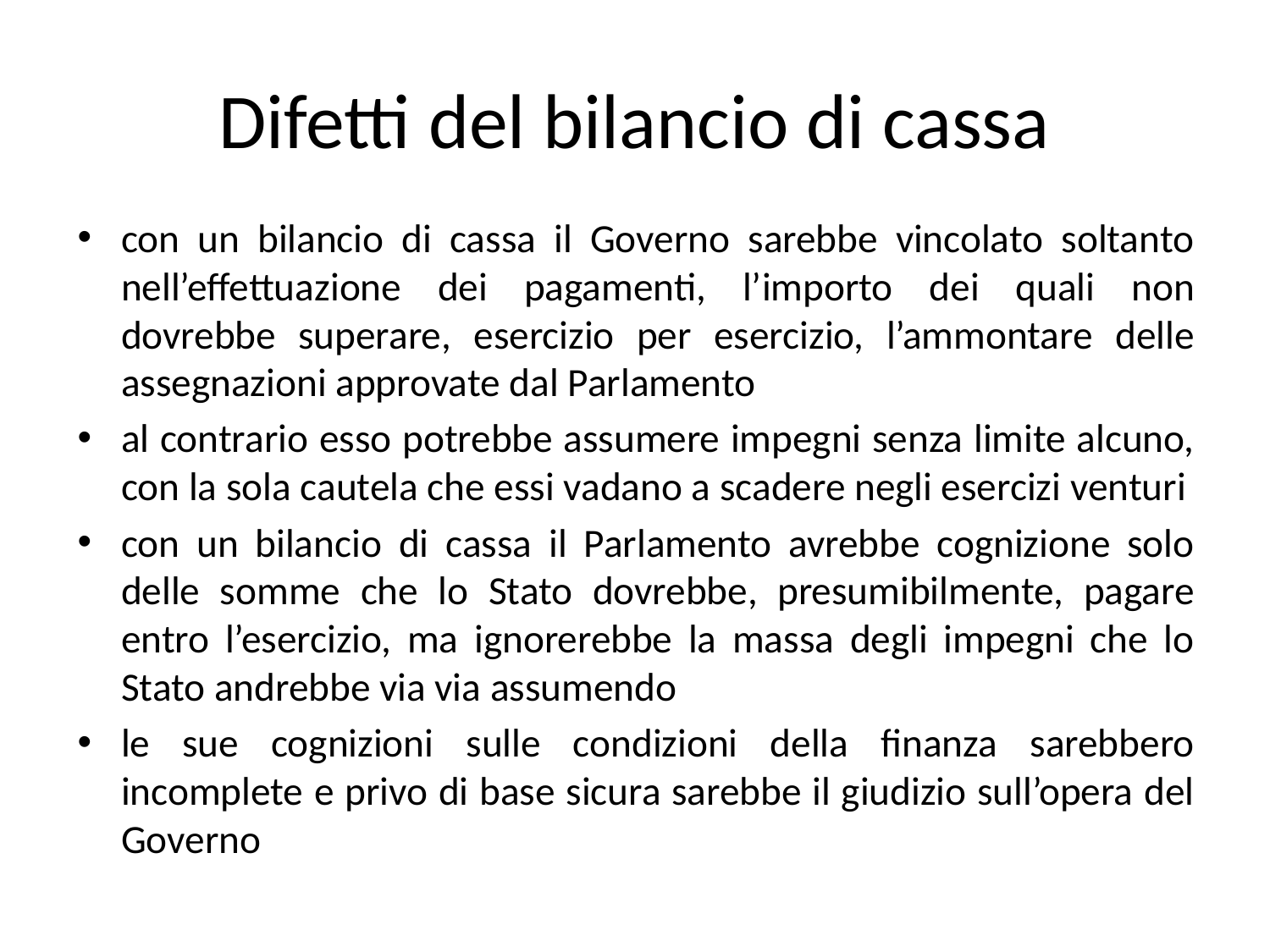

# Difetti del bilancio di cassa
con un bilancio di cassa il Governo sarebbe vincolato soltanto nell’effettuazione dei pagamenti, l’importo dei quali non dovrebbe superare, esercizio per esercizio, l’ammontare delle assegnazioni approvate dal Parlamento
al contrario esso potrebbe assumere impegni senza limite alcuno, con la sola cautela che essi vadano a scadere negli esercizi venturi
con un bilancio di cassa il Parlamento avrebbe cognizione solo delle somme che lo Stato dovrebbe, presumibilmente, pagare entro l’esercizio, ma ignorerebbe la massa degli impegni che lo Stato andrebbe via via assumendo
le sue cognizioni sulle condizioni della finanza sarebbero incomplete e privo di base sicura sarebbe il giudizio sull’opera del Governo